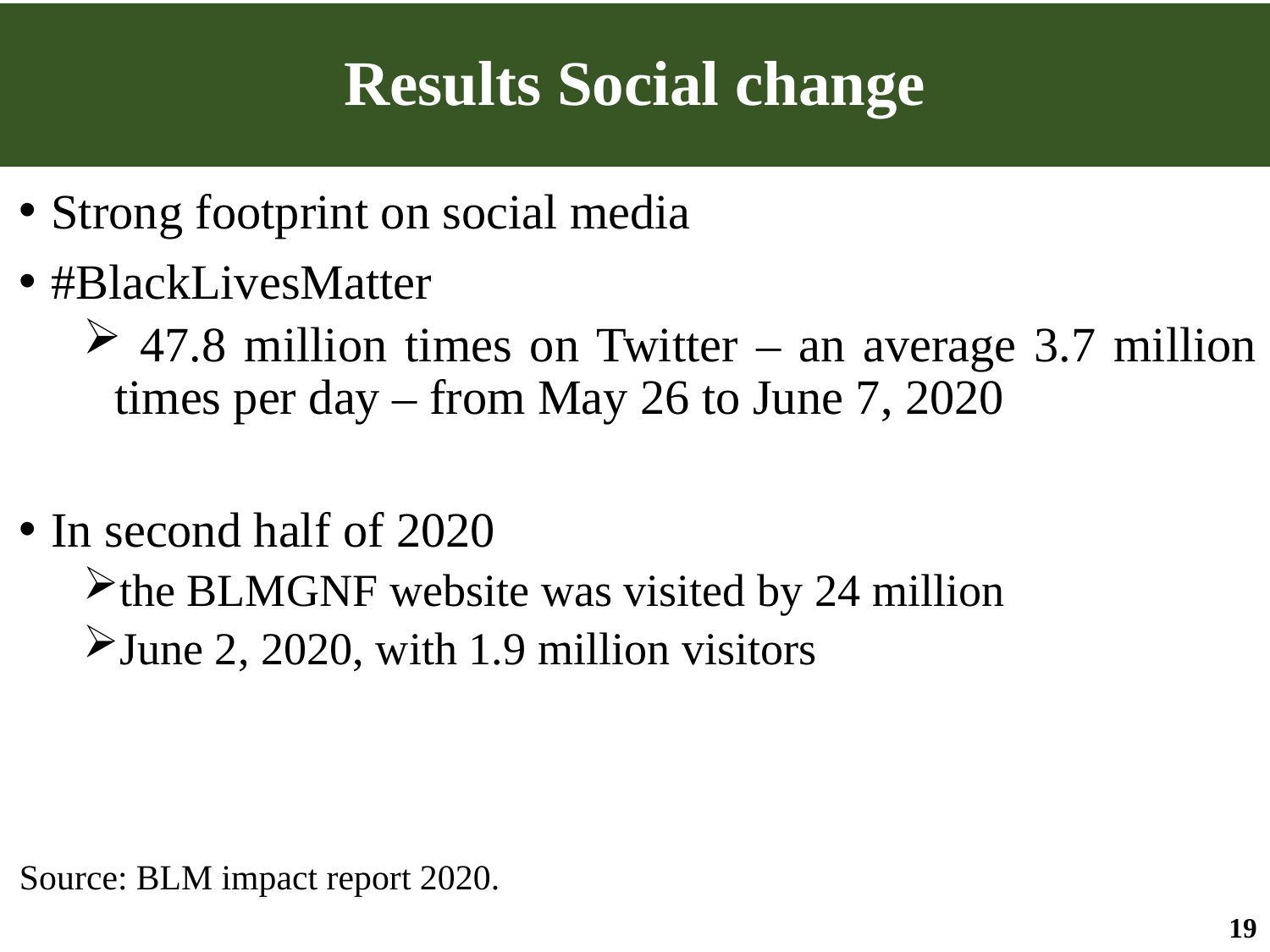

# Results Social change
Strong footprint on social media
#BlackLivesMatter
 47.8 million times on Twitter – an average 3.7 million times per day – from May 26 to June 7, 2020

In second half of 2020
the BLMGNF website was visited by 24 million
June 2, 2020, with 1.9 million visitors

Source: BLM impact report 2020.

19